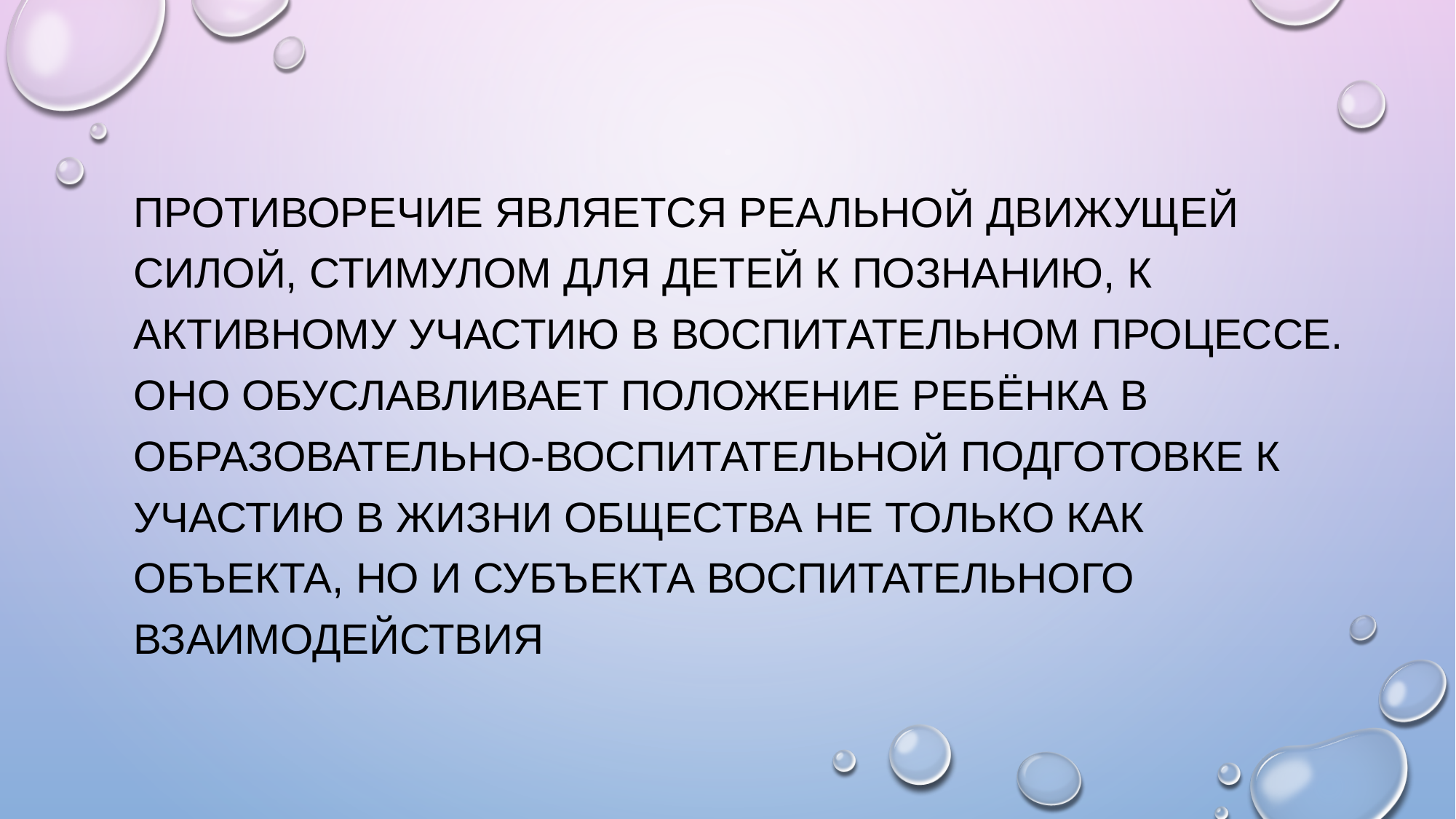

противоречие является реальной движущей силой, стимулом для детей к познанию, к активному участию в воспитательном процессе. Оно обуславливает положение ребёнка в образовательно-воспитательной подготовке к участию в жизни общества не только как объекта, но и субъекта воспитательного взаимодействия